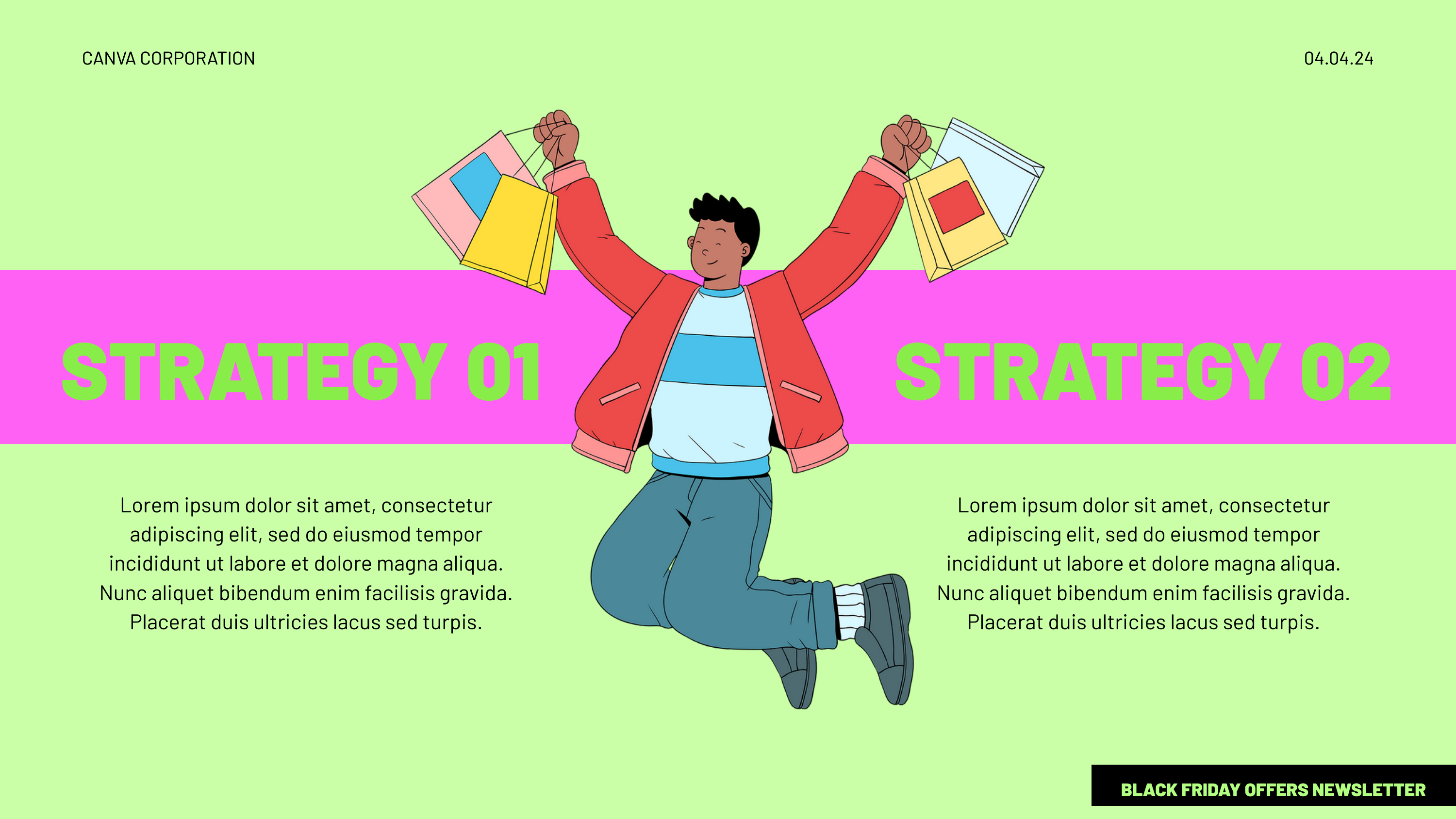

CANVA CORPORATION
04.04.24

STRATEGY 01
STRATEGY 02
Lorem ipsum dolor sit amet, consectetur adipiscing elit, sed do eiusmod tempor incididunt ut labore et dolore magna aliqua. Nunc aliquet bibendum enim facilisis gravida. Placerat duis ultricies lacus sed turpis.
Lorem ipsum dolor sit amet, consectetur adipiscing elit, sed do eiusmod tempor incididunt ut labore et dolore magna aliqua. Nunc aliquet bibendum enim facilisis gravida. Placerat duis ultricies lacus sed turpis.

BLACK FRIDAY OFFERS NEWSLETTER